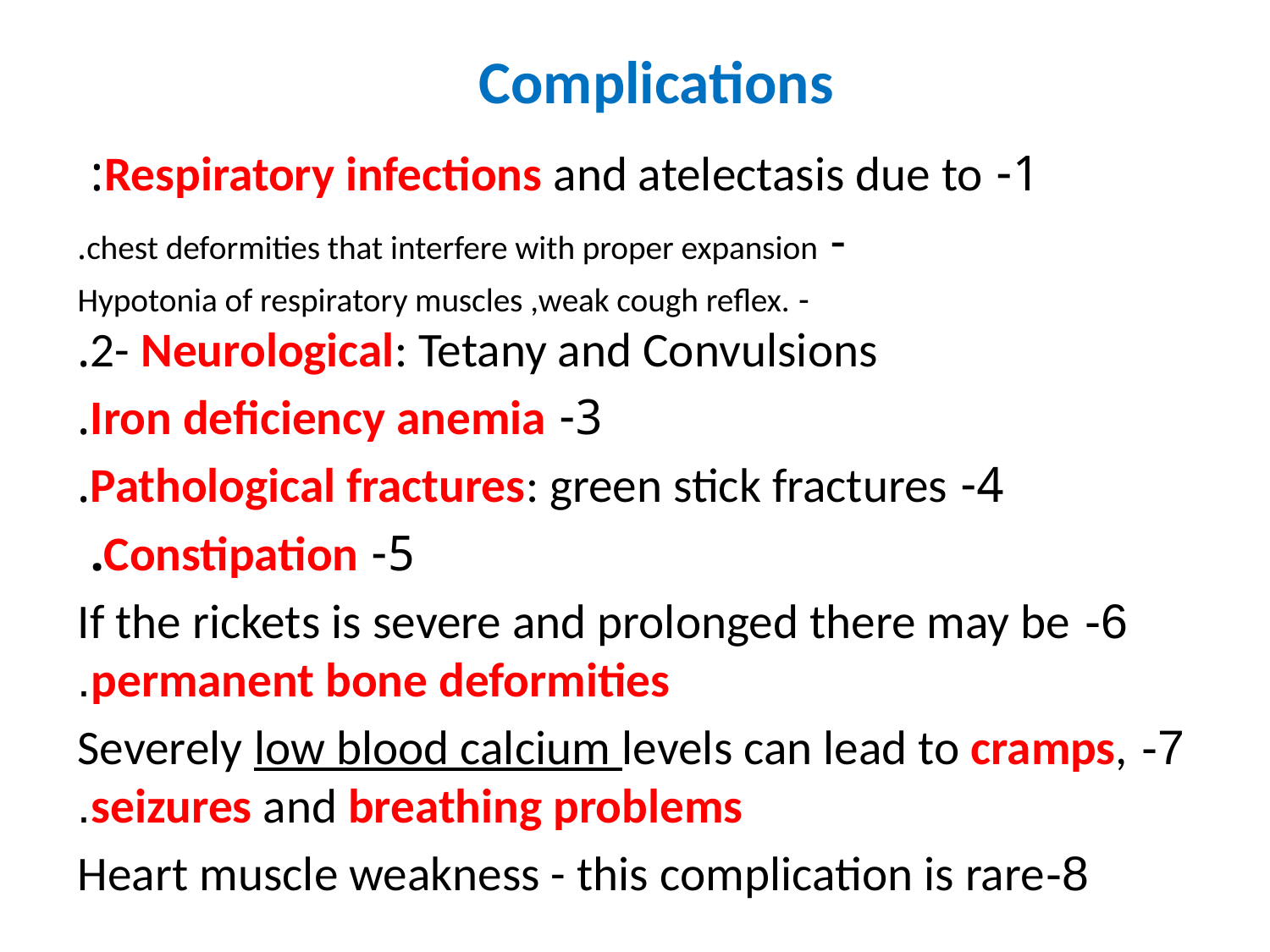

# Complications
1- Respiratory infections and atelectasis due to:
 - chest deformities that interfere with proper expansion.
   - Hypotonia of respiratory muscles ,weak cough reflex.
2- Neurological: Tetany and Convulsions.
3- Iron deficiency anemia.
4- Pathological fractures: green stick fractures.
5- Constipation.
6- If the rickets is severe and prolonged there may be permanent bone deformities.
7- Severely low blood calcium levels can lead to cramps, seizures and breathing problems.
8-Heart muscle weakness - this complication is rare